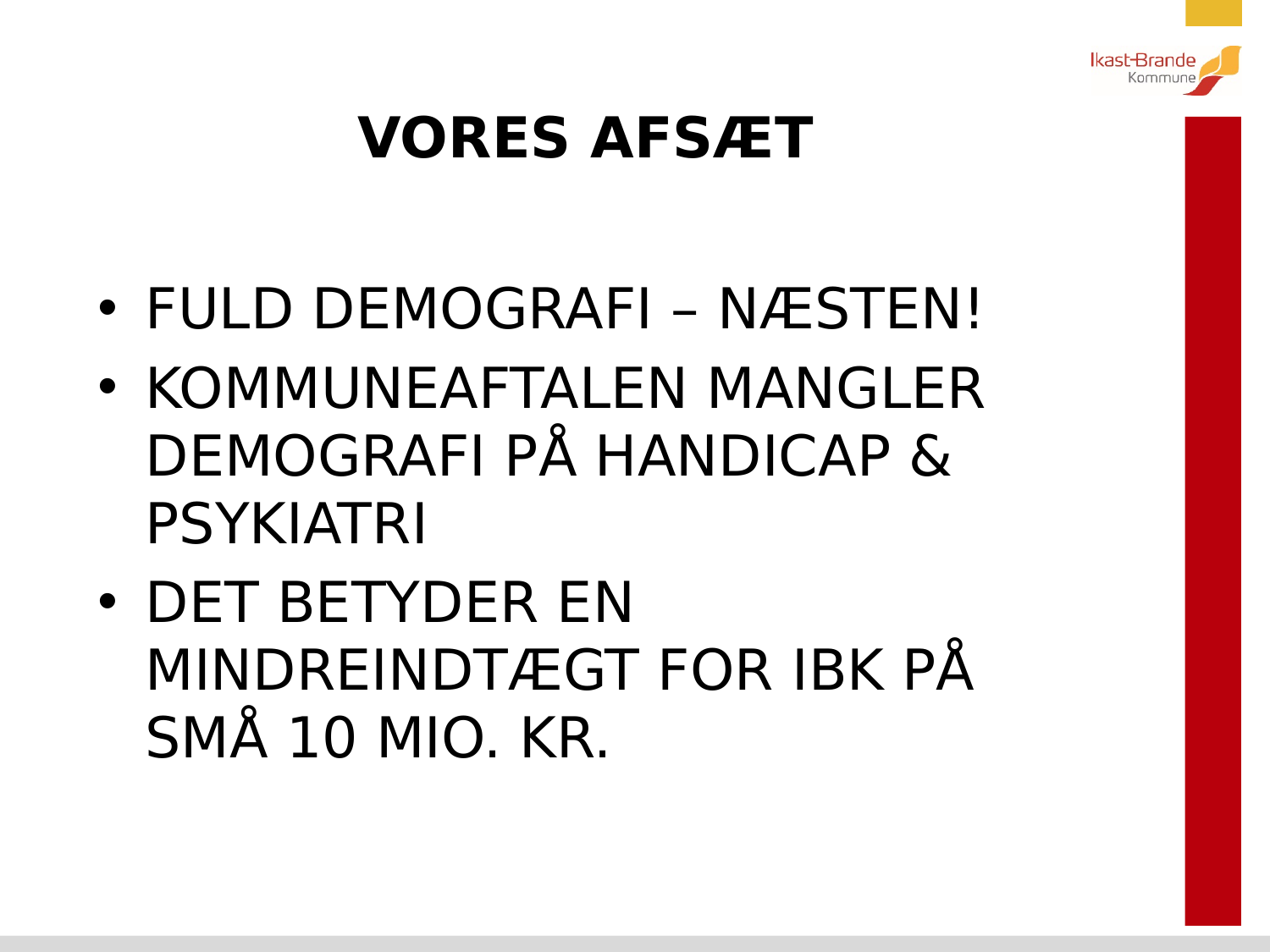

# VORES AFSÆT
FULD DEMOGRAFI – NÆSTEN!
KOMMUNEAFTALEN MANGLER DEMOGRAFI PÅ HANDICAP & PSYKIATRI
DET BETYDER EN MINDREINDTÆGT FOR IBK PÅ SMÅ 10 MIO. KR.